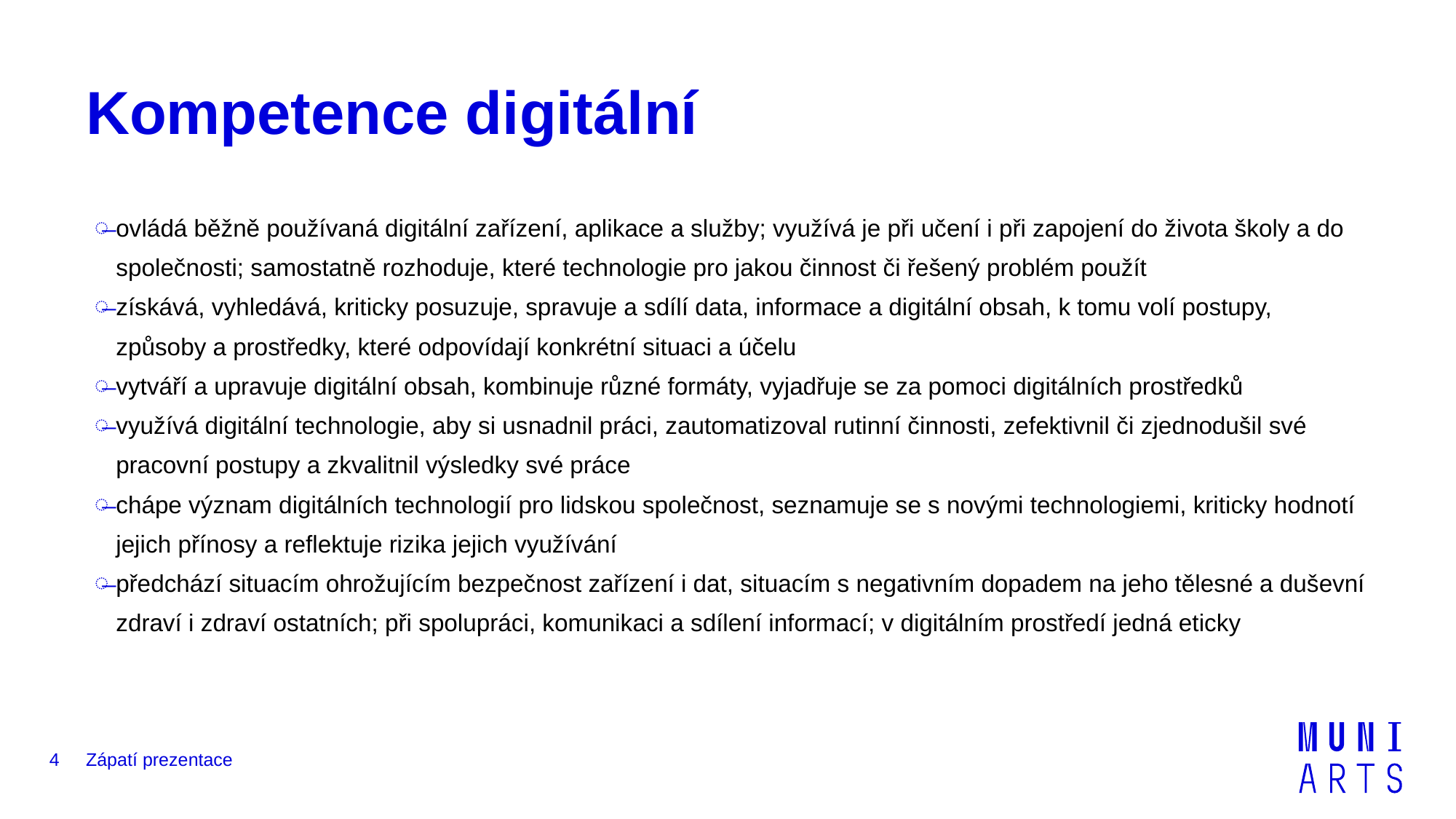

# Kompetence digitální
ovládá běžně používaná digitální zařízení, aplikace a služby; využívá je při učení i při zapojení do života školy a do společnosti; samostatně rozhoduje, které technologie pro jakou činnost či řešený problém použít
získává, vyhledává, kriticky posuzuje, spravuje a sdílí data, informace a digitální obsah, k tomu volí postupy, způsoby a prostředky, které odpovídají konkrétní situaci a účelu
vytváří a upravuje digitální obsah, kombinuje různé formáty, vyjadřuje se za pomoci digitálních prostředků
využívá digitální technologie, aby si usnadnil práci, zautomatizoval rutinní činnosti, zefektivnil či zjednodušil své pracovní postupy a zkvalitnil výsledky své práce
chápe význam digitálních technologií pro lidskou společnost, seznamuje se s novými technologiemi, kriticky hodnotí jejich přínosy a reflektuje rizika jejich využívání
předchází situacím ohrožujícím bezpečnost zařízení i dat, situacím s negativním dopadem na jeho tělesné a duševní zdraví i zdraví ostatních; při spolupráci, komunikaci a sdílení informací; v digitálním prostředí jedná eticky
4
Zápatí prezentace